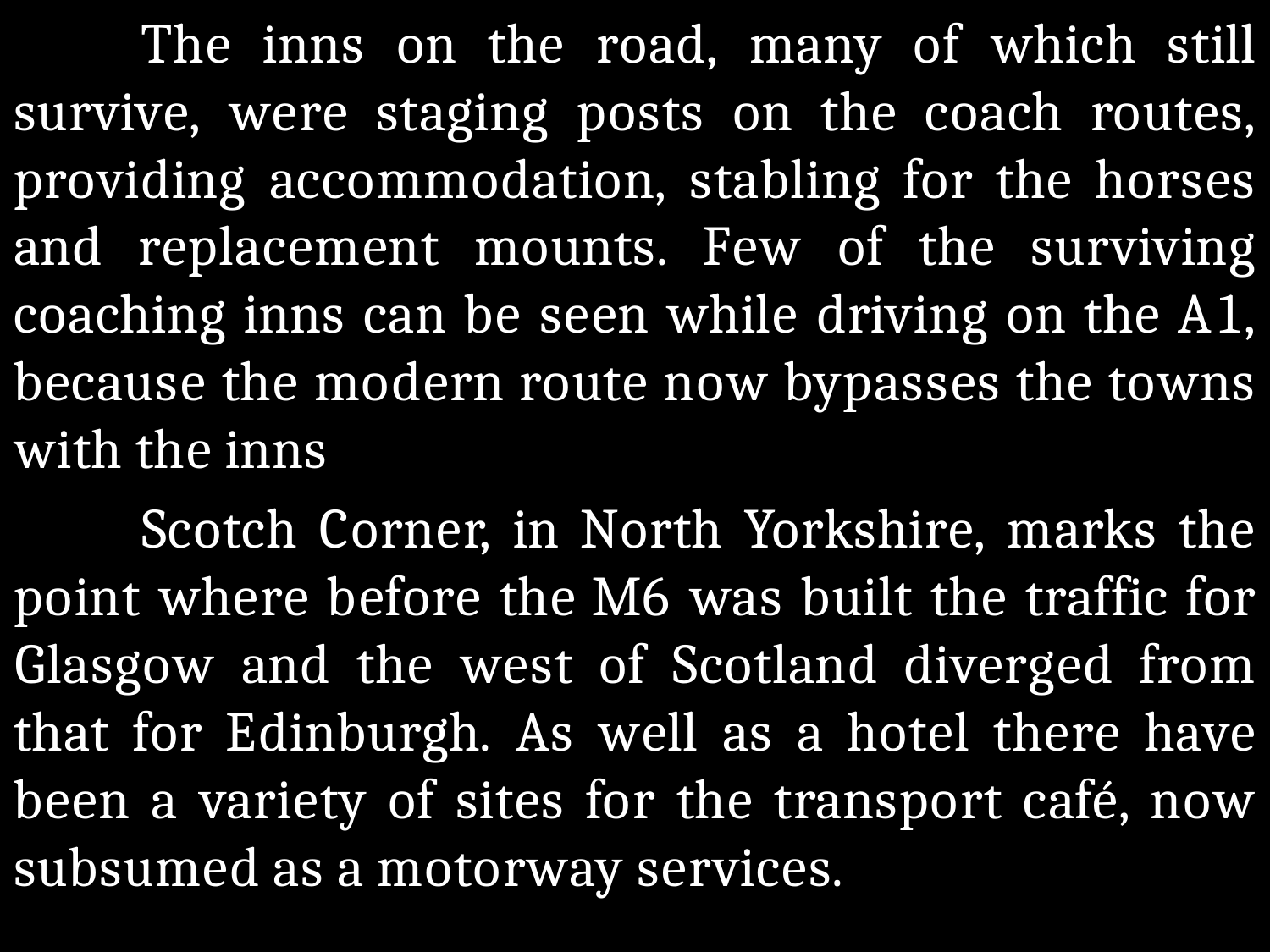

The inns on the road, many of which still survive, were staging posts on the coach routes, providing accommodation, stabling for the horses and replacement mounts. Few of the surviving coaching inns can be seen while driving on the A1, because the modern route now bypasses the towns with the inns.
	Scotch Corner, in North Yorkshire, marks the point where before the M6 was built the traffic for Glasgow and the west of Scotland diverged from that for Edinburgh. As well as a hotel there have been a variety of sites for the transport café, now subsumed as a motorway services.